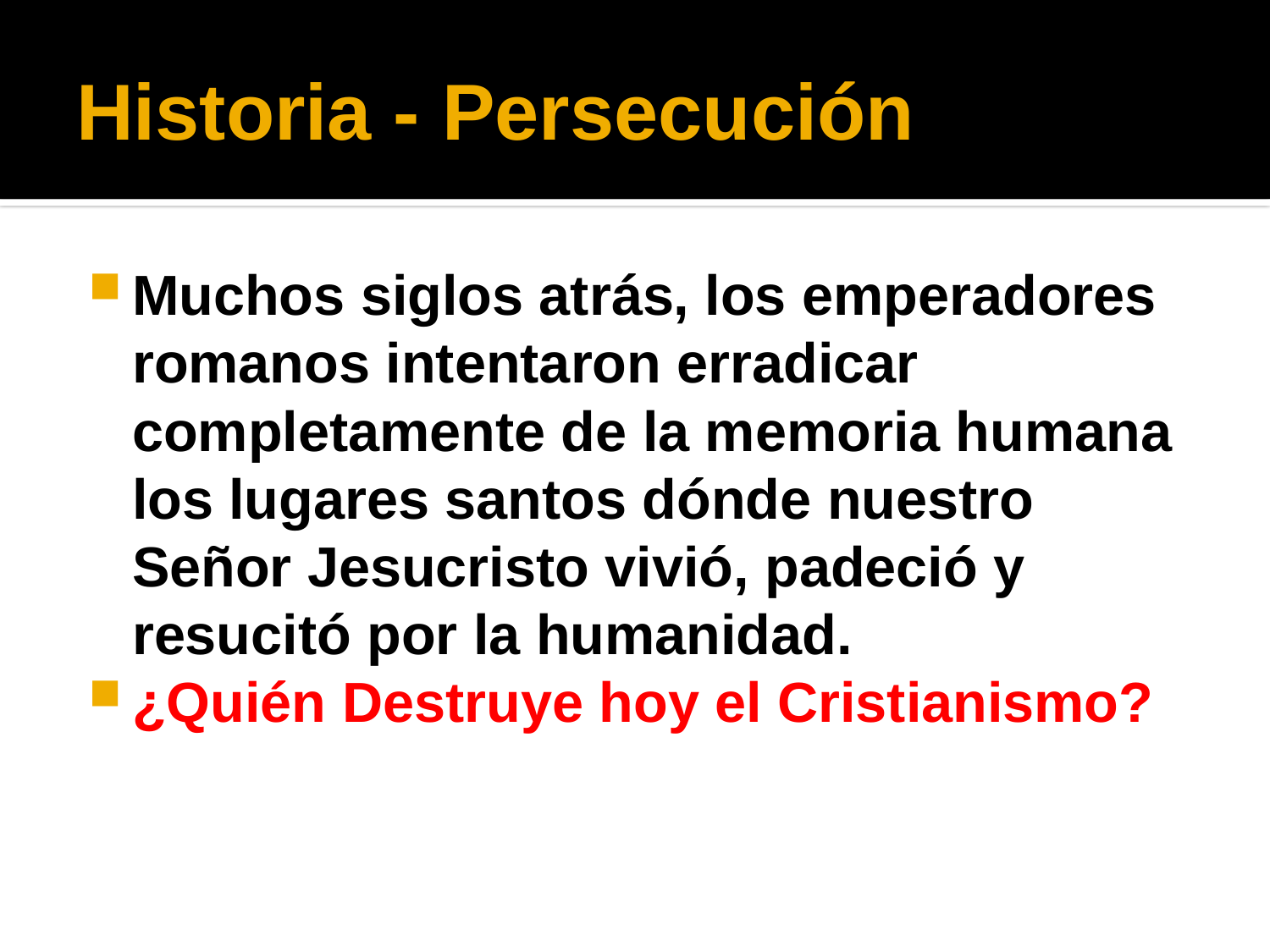

# Historia - Persecución
Muchos siglos atrás, los emperadores romanos intentaron erradicar completamente de la memoria humana los lugares santos dónde nuestro Señor Jesucristo vivió, padeció y resucitó por la humanidad.
¿Quién Destruye hoy el Cristianismo?